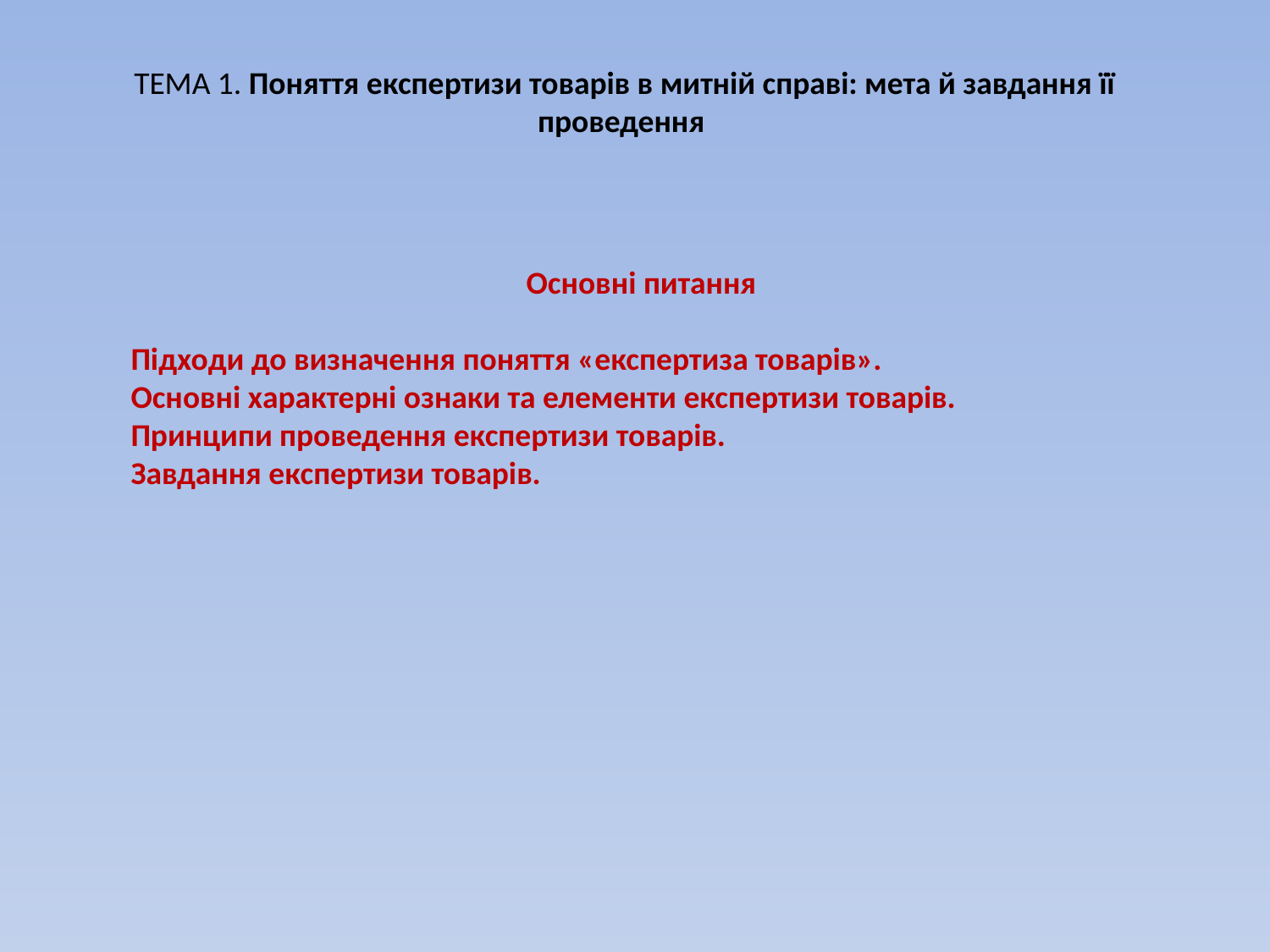

ТЕМА 1. Поняття експертизи товарів в митній справі: мета й завдання її проведення

Основні питання

Підходи до визначення поняття «експертиза товарів».
Основні характерні ознаки та елементи експертизи товарів.
Принципи проведення експертизи товарів.
Завдання експертизи товарів.